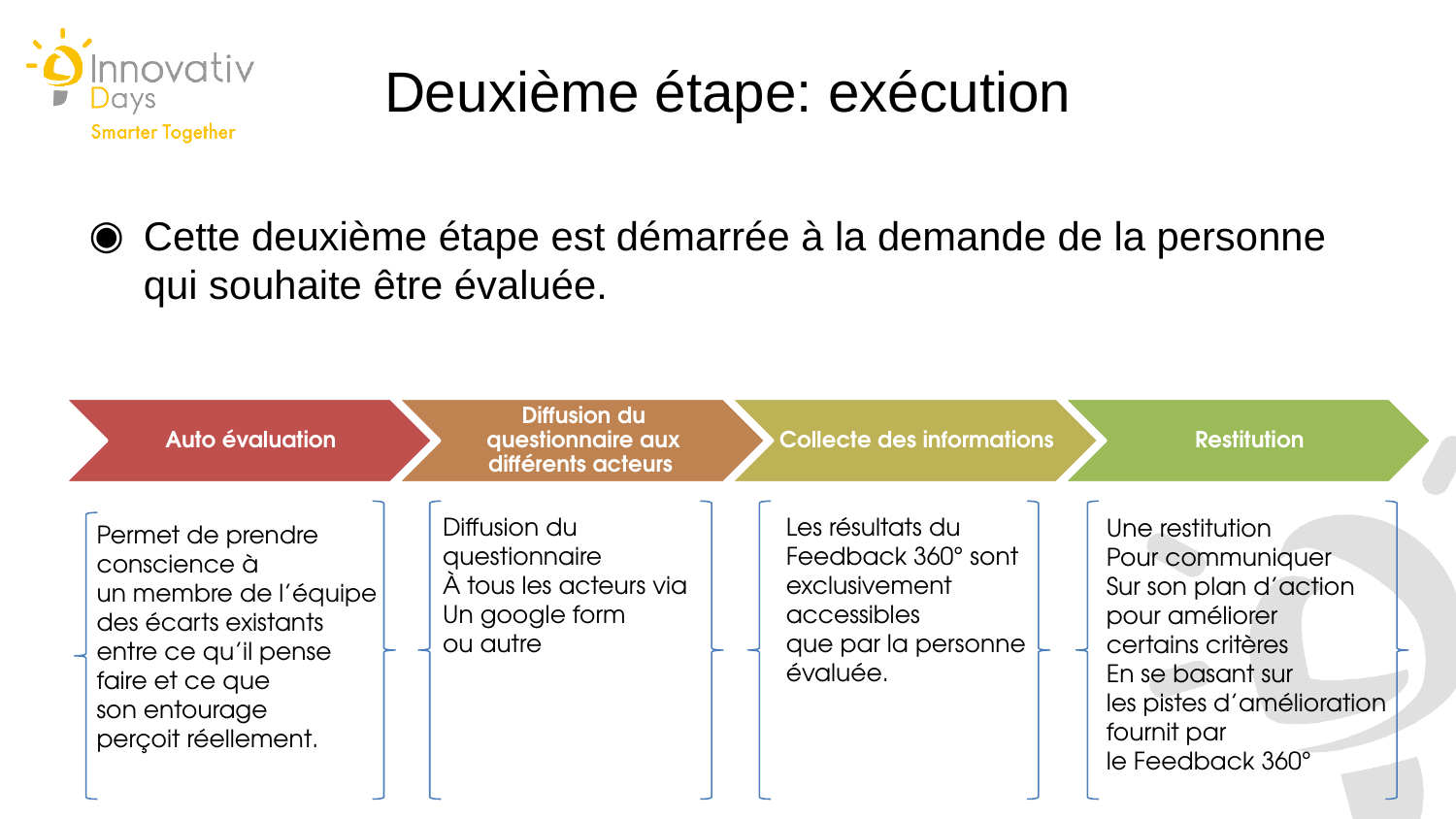

Deuxième étape: exécution
Cette deuxième étape est démarrée à la demande de la personne qui souhaite être évaluée.
Auto évaluation
Diffusion du questionnaire aux différents acteurs
Collecte des informations
Restitution

Les résultats du
Feedback 360° sont
exclusivement
accessibles
que par la personne
évaluée.
Diffusion du
questionnaire
À tous les acteurs via
Un google form
ou autre

Une restitution
Pour communiquer
Sur son plan d’action
pour améliorer
certains critères
En se basant sur
les pistes d’amélioration
fournit par
le Feedback 360°

Permet de prendre
conscience à
un membre de l’équipe
des écarts existants
entre ce qu’il pense
faire et ce que
son entourage
perçoit réellement.